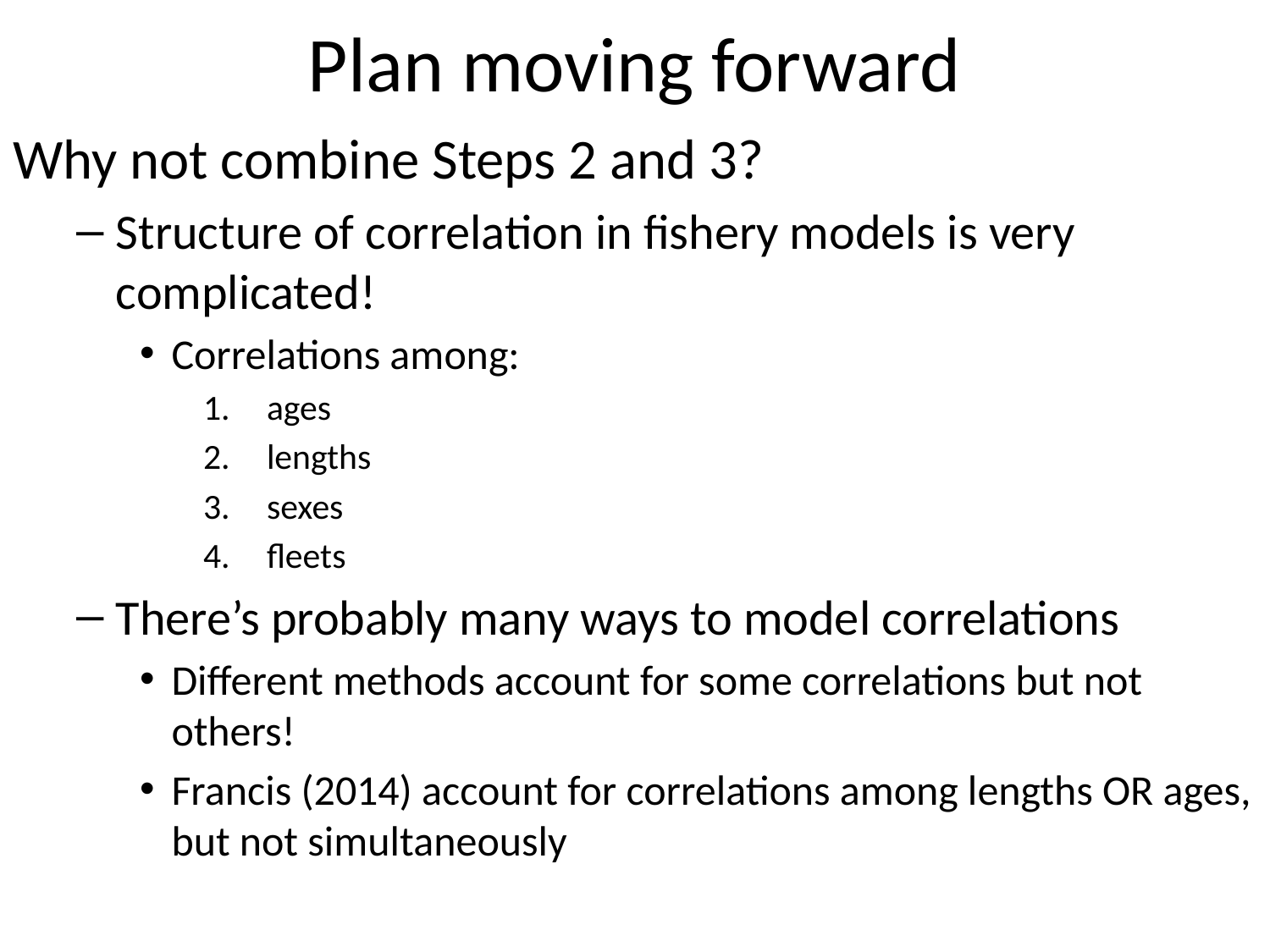

# Plan moving forward
Why not combine Steps 2 and 3?
Structure of correlation in fishery models is very complicated!
Correlations among:
ages
lengths
sexes
fleets
There’s probably many ways to model correlations
Different methods account for some correlations but not others!
Francis (2014) account for correlations among lengths OR ages, but not simultaneously